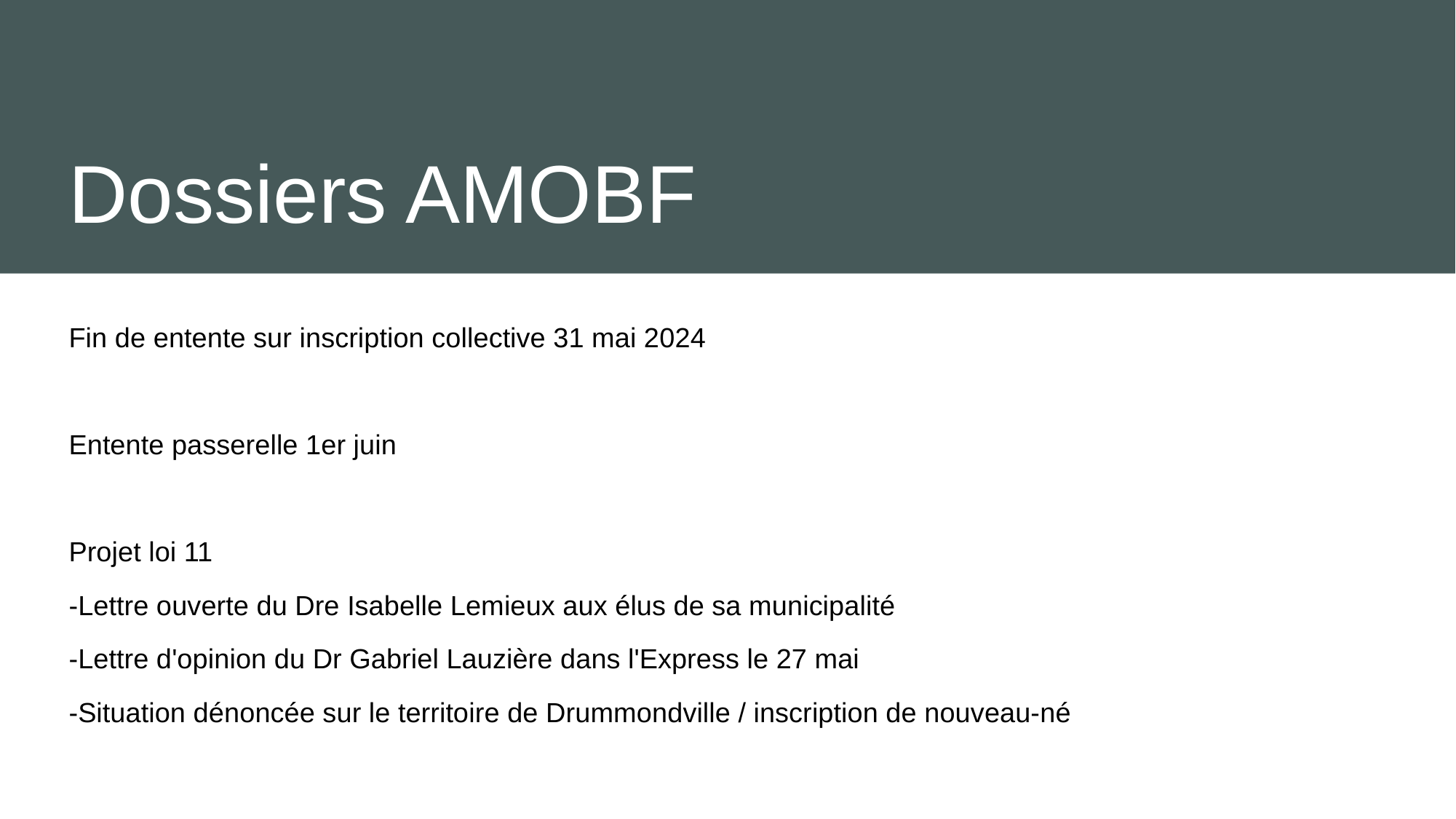

# Dossiers AMOBF
Fin de entente sur inscription collective 31 mai 2024

Entente passerelle 1er juin

Projet loi 11
-Lettre ouverte du Dre Isabelle Lemieux aux élus de sa municipalité
-Lettre d'opinion du Dr Gabriel Lauzière dans l'Express le 27 mai
-Situation dénoncée sur le territoire de Drummondville / inscription de nouveau-né